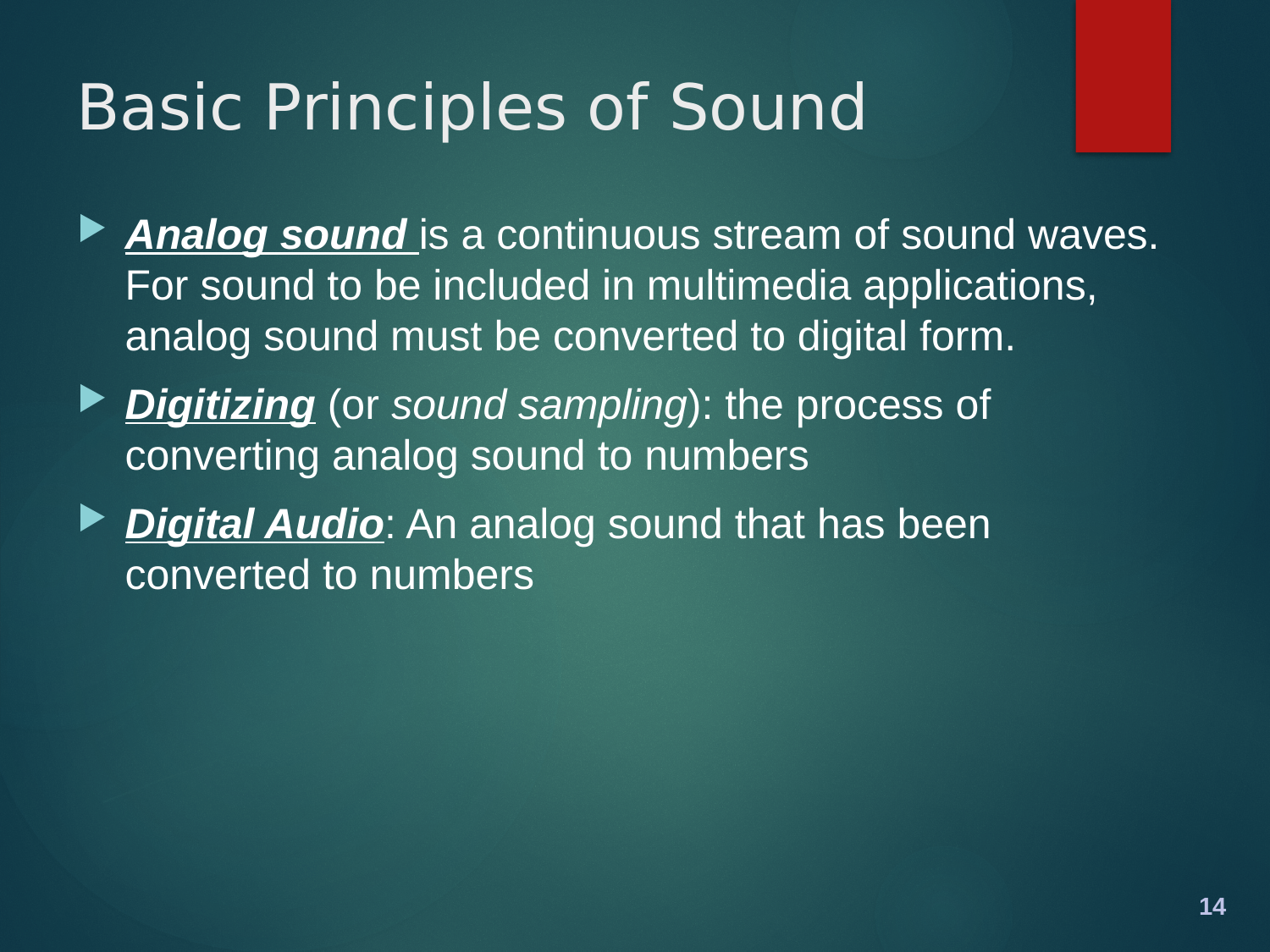

# Basic Principles of Sound
Analog sound is a continuous stream of sound waves. For sound to be included in multimedia applications, analog sound must be converted to digital form.
Digitizing (or sound sampling): the process of converting analog sound to numbers
Digital Audio: An analog sound that has been converted to numbers
14